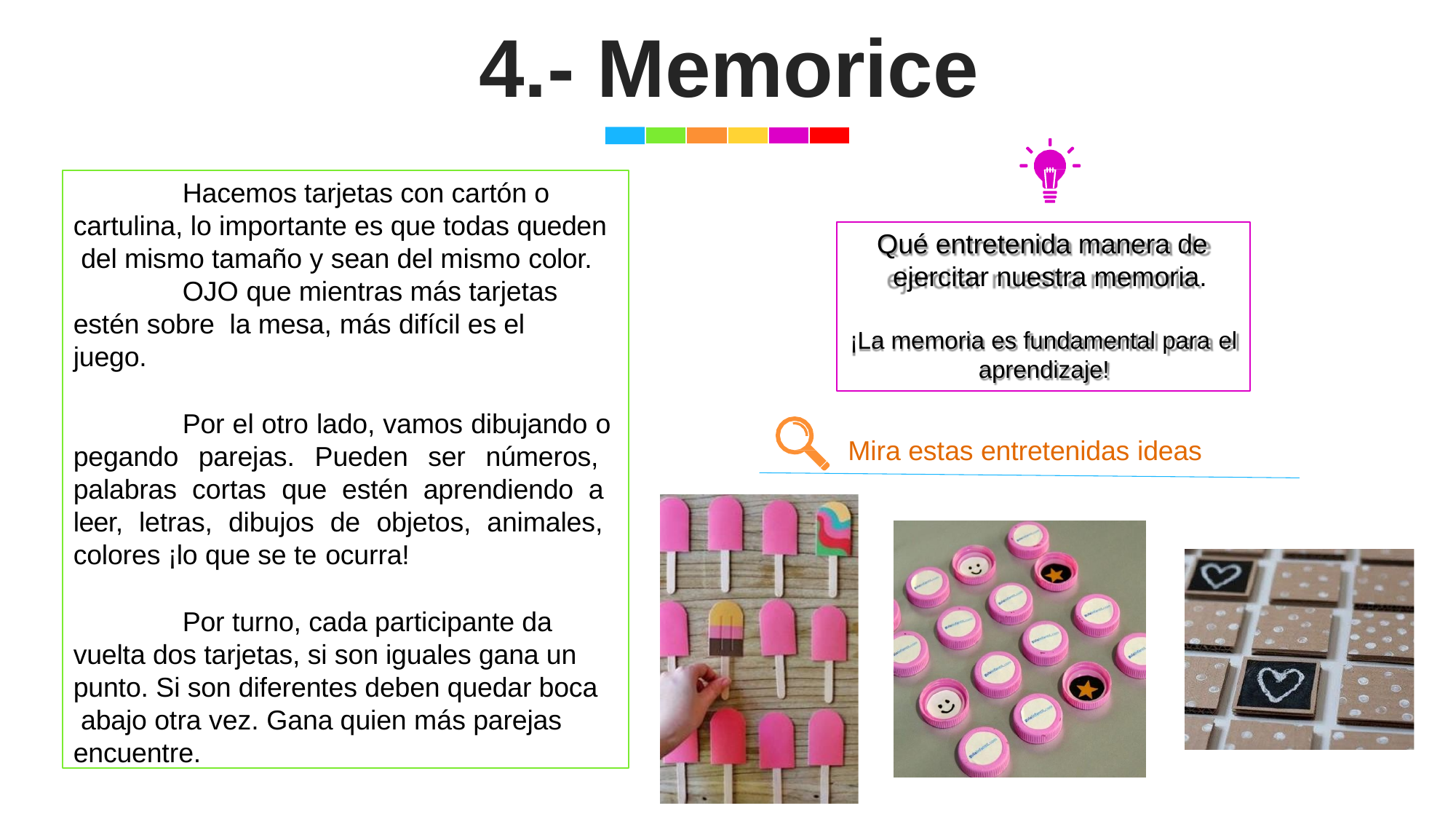

# 4.- Memorice

Hacemos tarjetas con cartón o  cartulina, lo importante es que todas queden  del mismo tamaño y sean del mismo color.
OJO que mientras más tarjetas estén sobre  la mesa, más difícil es el juego.

Por el otro lado, vamos dibujando o  pegando parejas. Pueden ser números,  palabras cortas que estén aprendiendo a  leer, letras, dibujos de objetos, animales,  colores ¡lo que se te ocurra!

Por turno, cada participante da  vuelta dos tarjetas, si son iguales gana un  punto. Si son diferentes deben quedar boca  abajo otra vez. Gana quien más parejas  encuentre.

Qué entretenida manera de  ejercitar nuestra memoria.
¡La memoria es fundamental para el
aprendizaje!

Mira estas entretenidas ideas